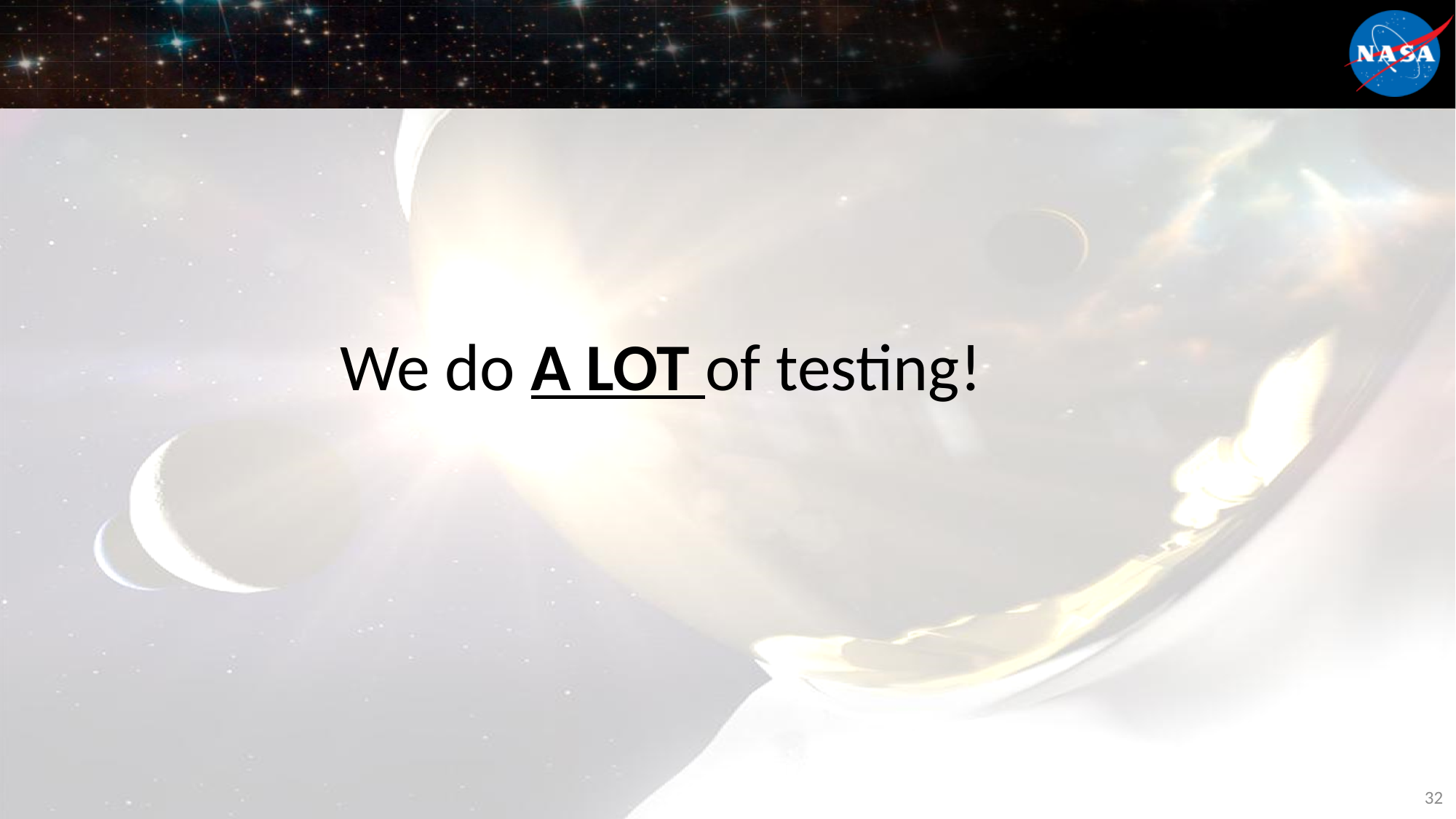

# We do A LOT of testing!
32